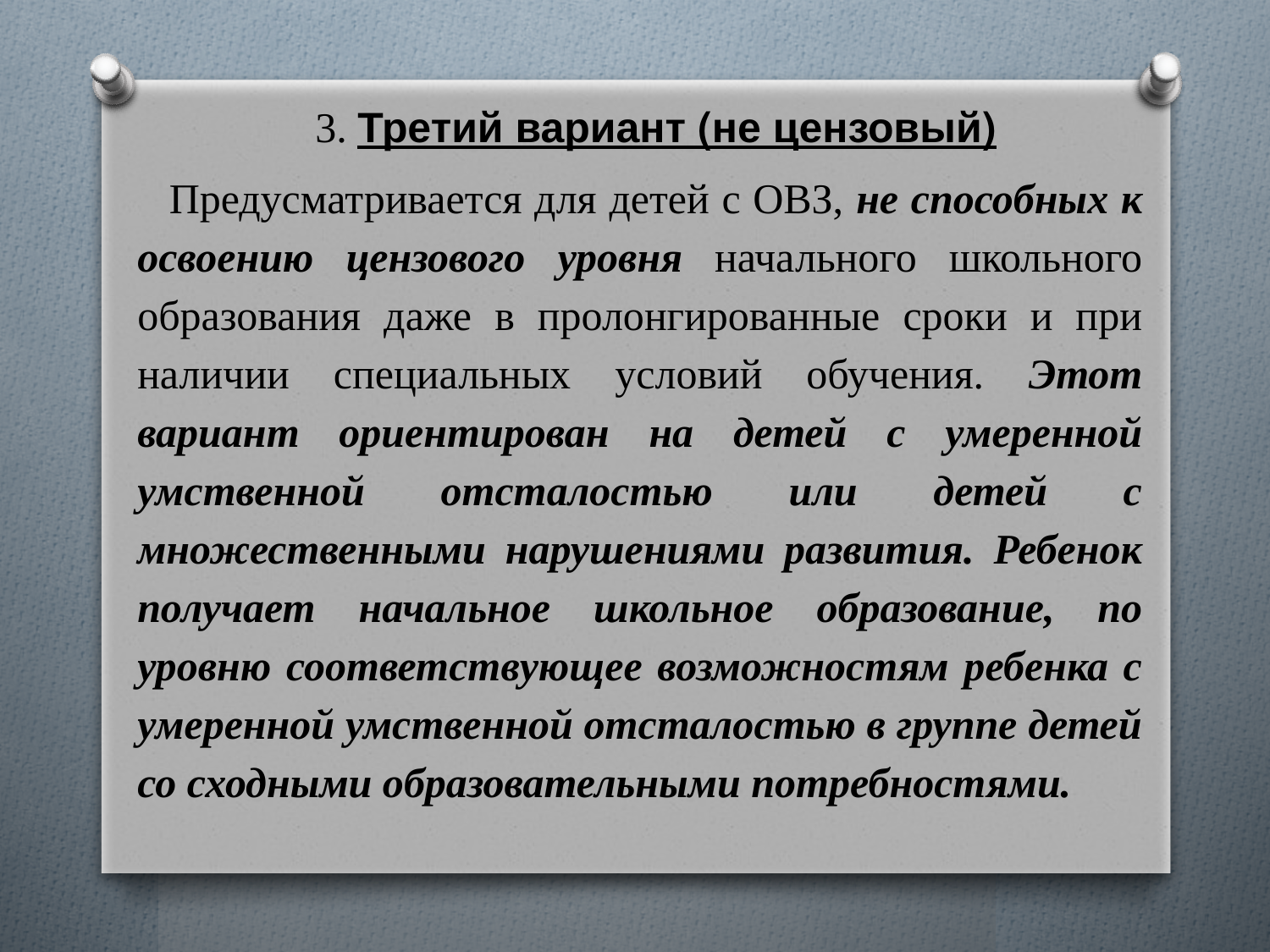

3. Третий вариант (не цензовый)
Предусматривается для детей с ОВЗ, не способных к освоению цензового уровня начального школьного образования даже в пролонгированные сроки и при наличии специальных условий обучения. Этот вариант ориентирован на детей с умеренной умственной отсталостью или детей с множественными нарушениями развития. Ребенок получает начальное школьное образование, по уровню соответствующее возможностям ребенка с умеренной умственной отсталостью в группе детей со сходными образовательными потребностями.